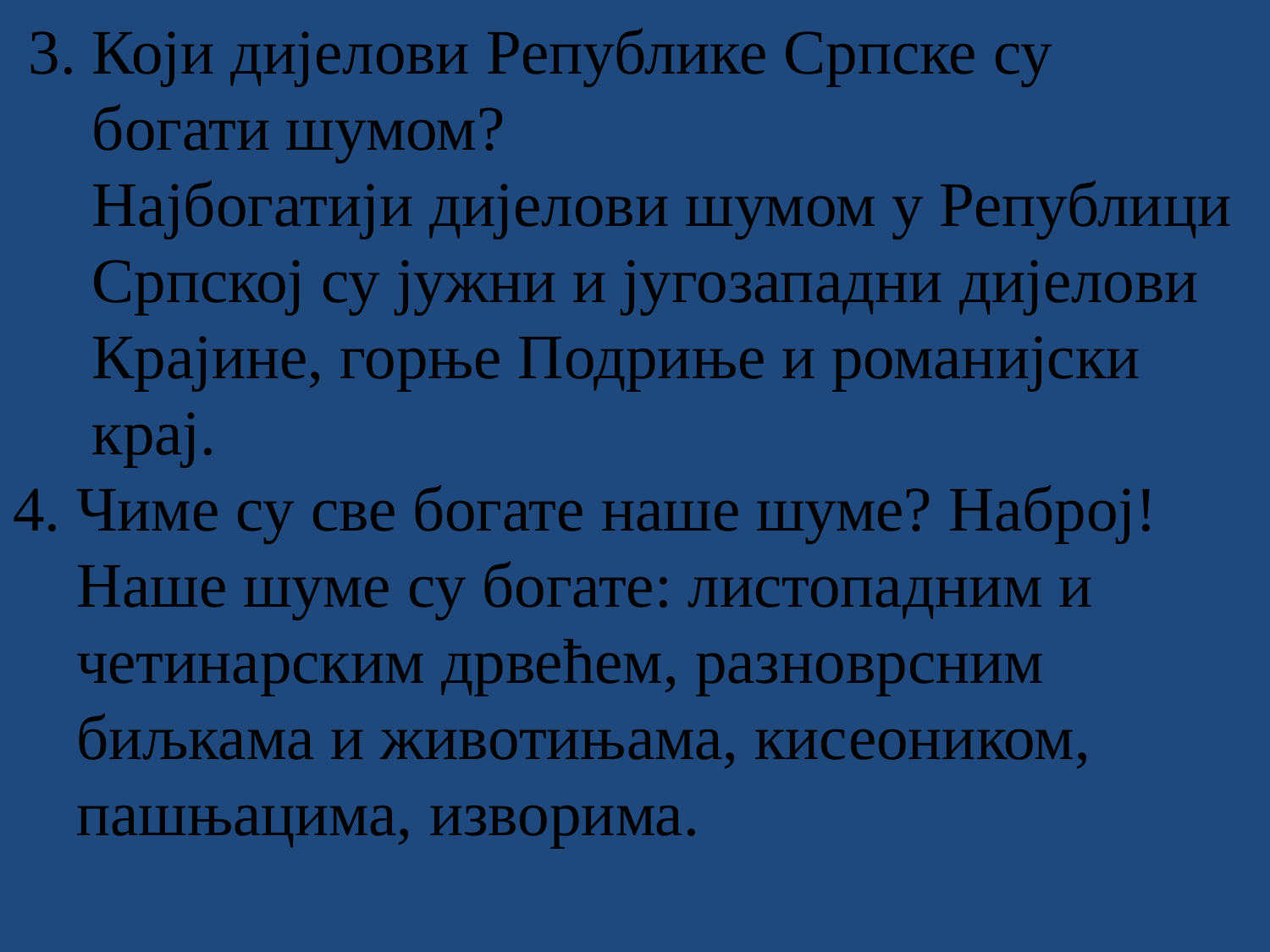

3. Који дијелови Републике Српске су
     богати шумом?
     Најбогатији дијелови шумом у Републици
     Српској су јужни и југозападни дијелови
     Крајине, горње Подриње и романијски
     крај.
4. Чиме су све богате наше шуме? Наброј!
    Наше шуме су богате: листопадним и
    четинарским дрвећем, разноврсним
    биљкама и животињама, кисеоником,
    пашњацима, изворима.